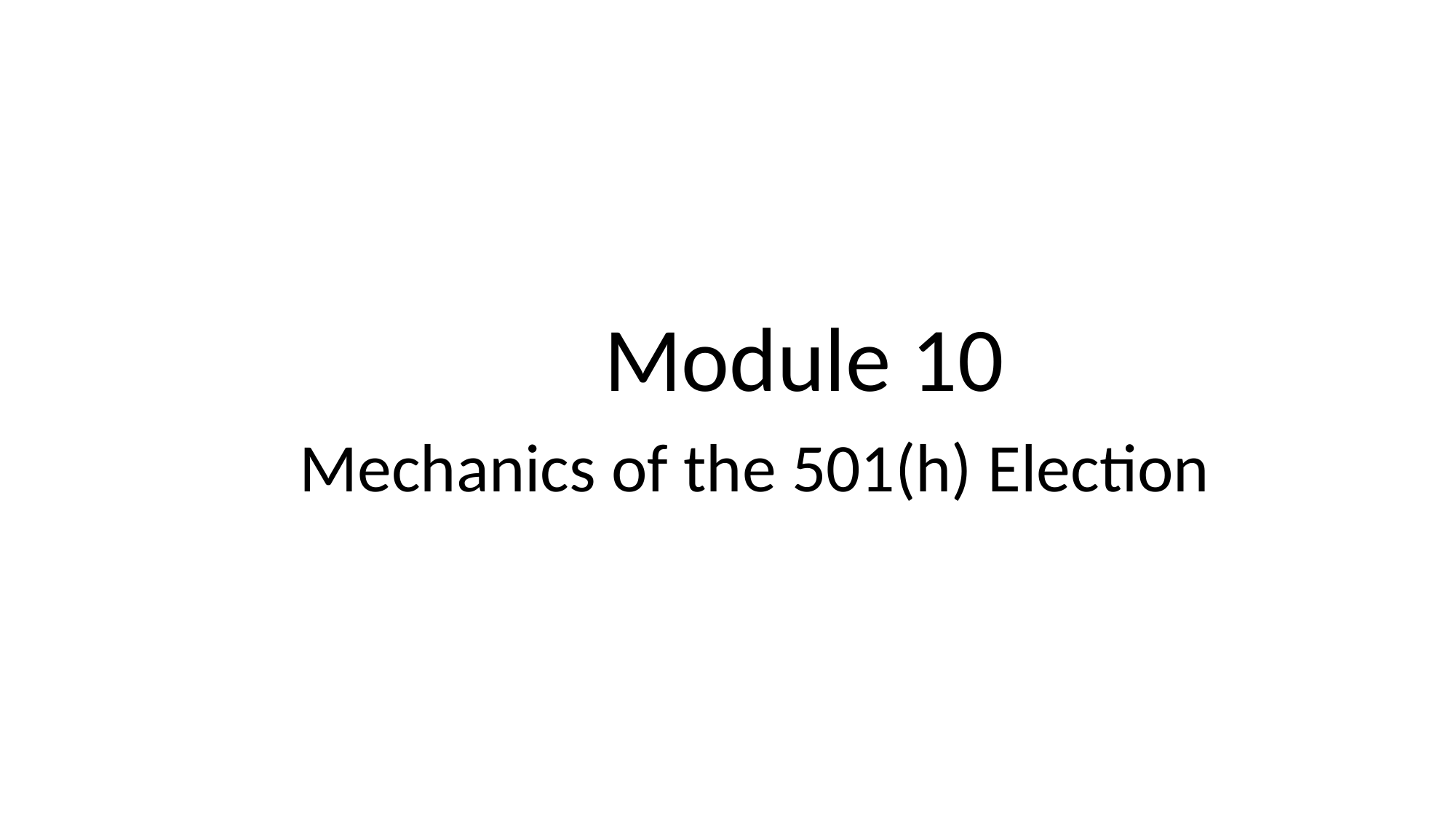

# Module 10
Mechanics of the 501(h) Election